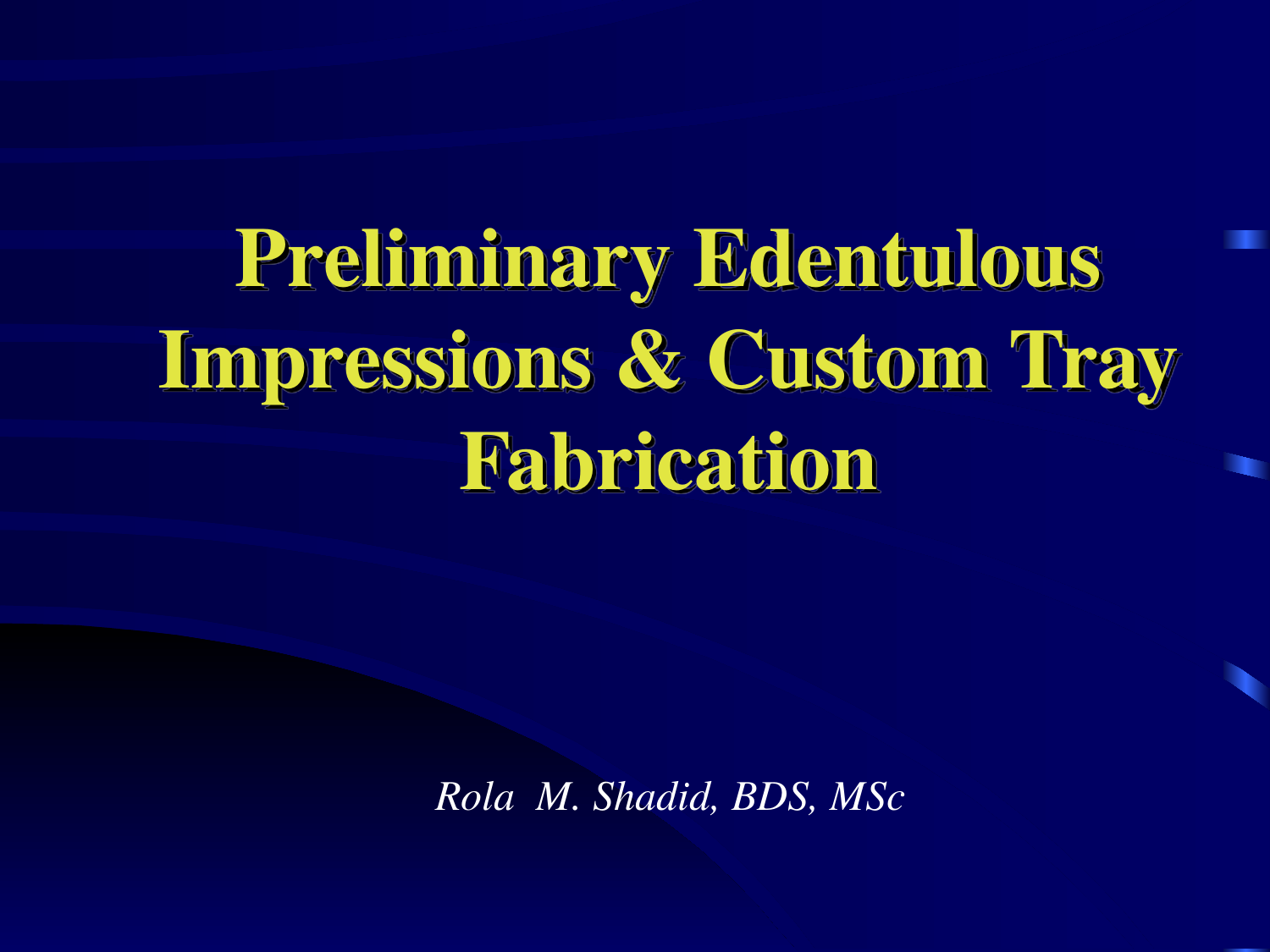

# Preliminary Edentulous Impressions & Custom Tray Fabrication
Rola  M. Shadid, BDS, MSc